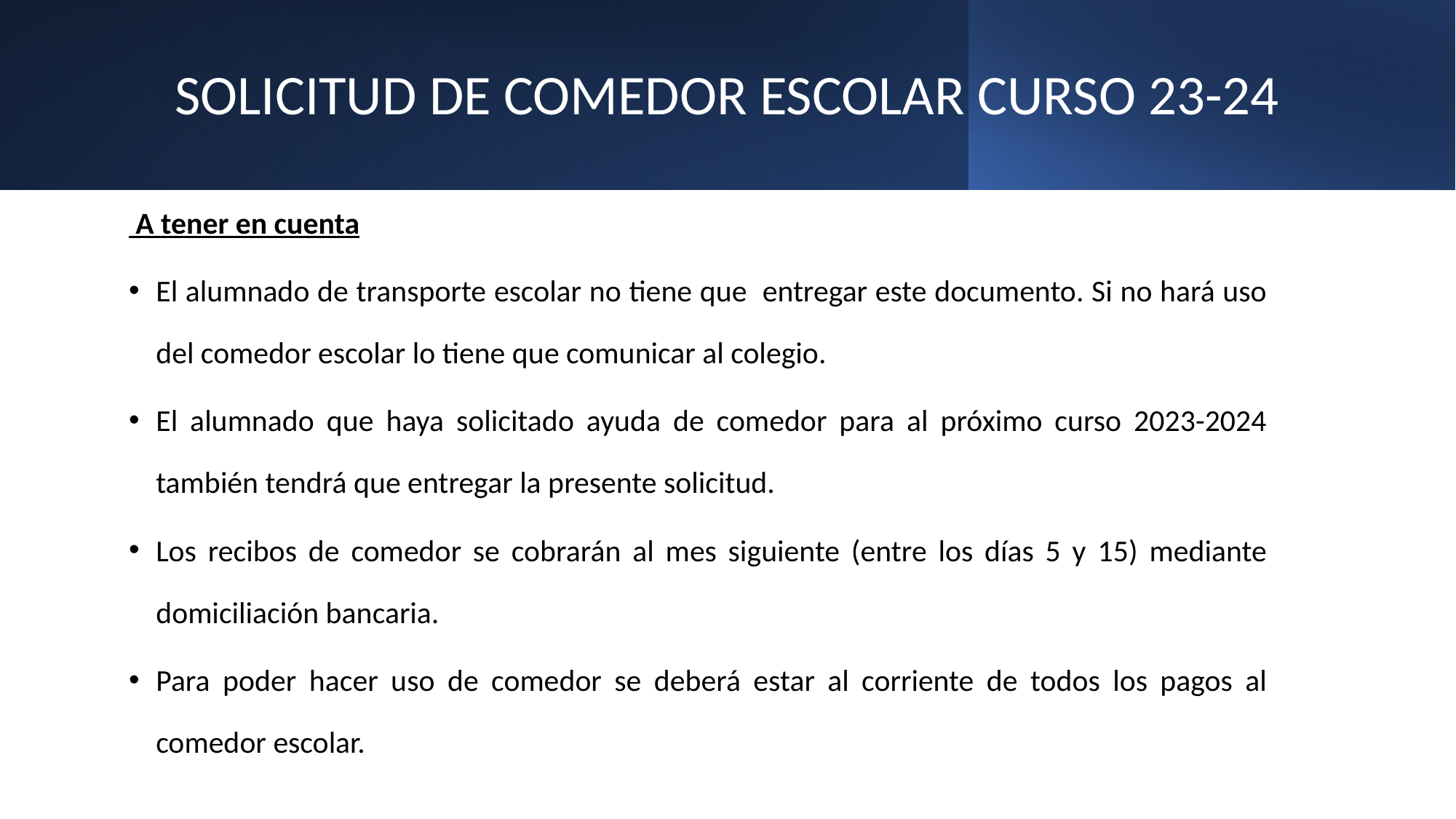

# SOLICITUD DE COMEDOR ESCOLAR CURSO 23-24

 A tener en cuenta
El alumnado de transporte escolar no tiene que  entregar este documento. Si no hará uso del comedor escolar lo tiene que comunicar al colegio.
El alumnado que haya solicitado ayuda de comedor para al próximo curso 2023-2024 también tendrá que entregar la presente solicitud.
Los recibos de comedor se cobrarán al mes siguiente (entre los días 5 y 15) mediante domiciliación bancaria.
Para poder hacer uso de comedor se deberá estar al corriente de todos los pagos al comedor escolar.